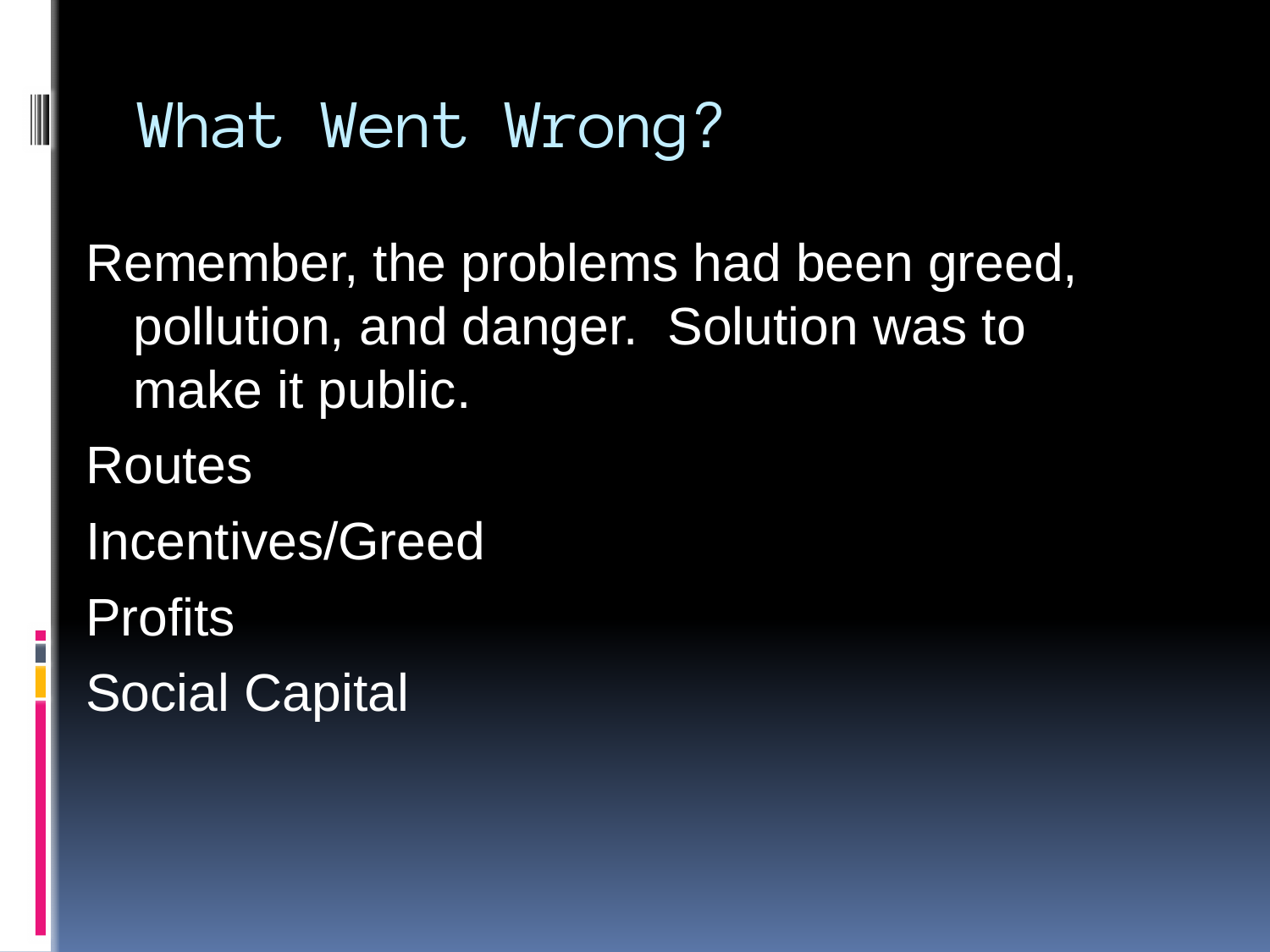

# What Went Wrong?
Remember, the problems had been greed, pollution, and danger.  Solution was to make it public.
Routes
Incentives/Greed
Profits
Social Capital